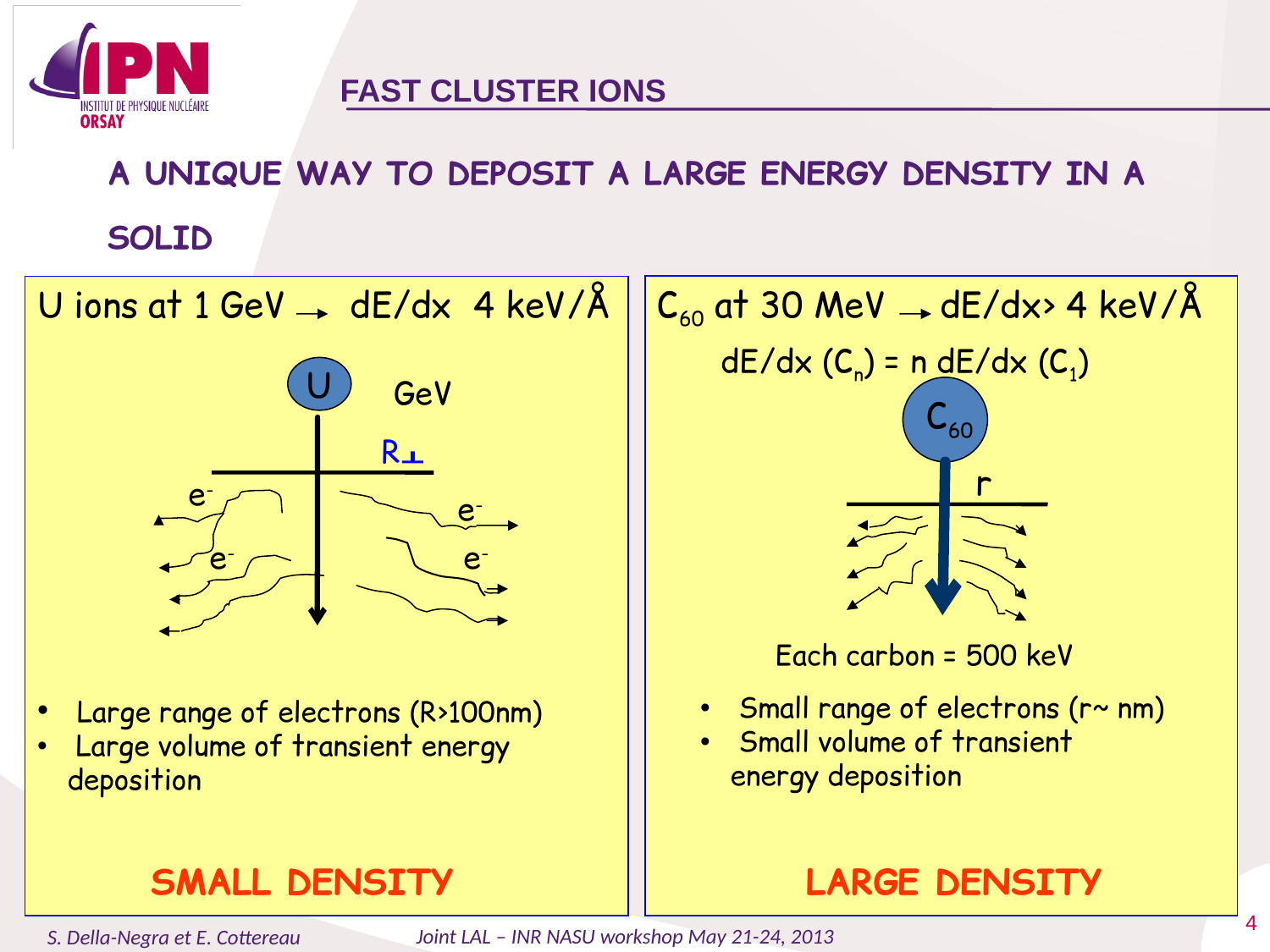

# Fast cluster ions
a unique way to deposit a large energy density in a solid
U ions at 1 GeV      dE/dx  4 keV/Å
C60 at 30 MeV     dE/dx> 4 keV/Å
      dE/dx (Cn) = n dE/dx (C1)

U
GeV

C60
R

r

e-

e-

e-
e-

Each carbon = 500 keV
 Large range of electrons (R>100nm)
 Large volume of transient energy deposition

 Small range of electrons (r~ nm)
 Small volume of transient energy deposition
SMALL DENSITY
LARGE DENSITY